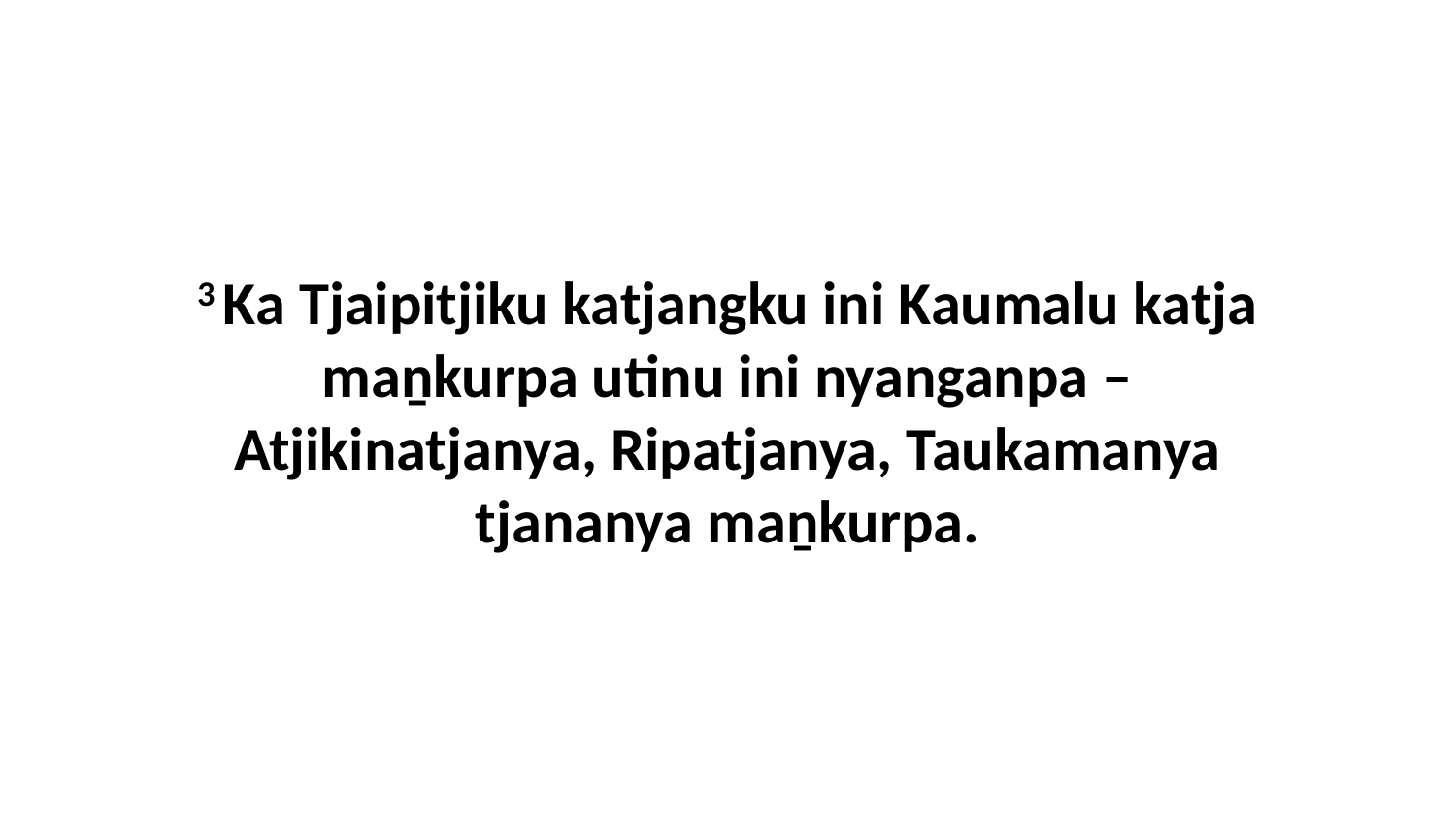

3 Ka Tjaipitjiku katjangku ini Kaumalu katja maṉkurpa utinu ini nyanganpa – Atjikinatjanya, Ripatjanya, Taukamanya tjananya maṉkurpa.